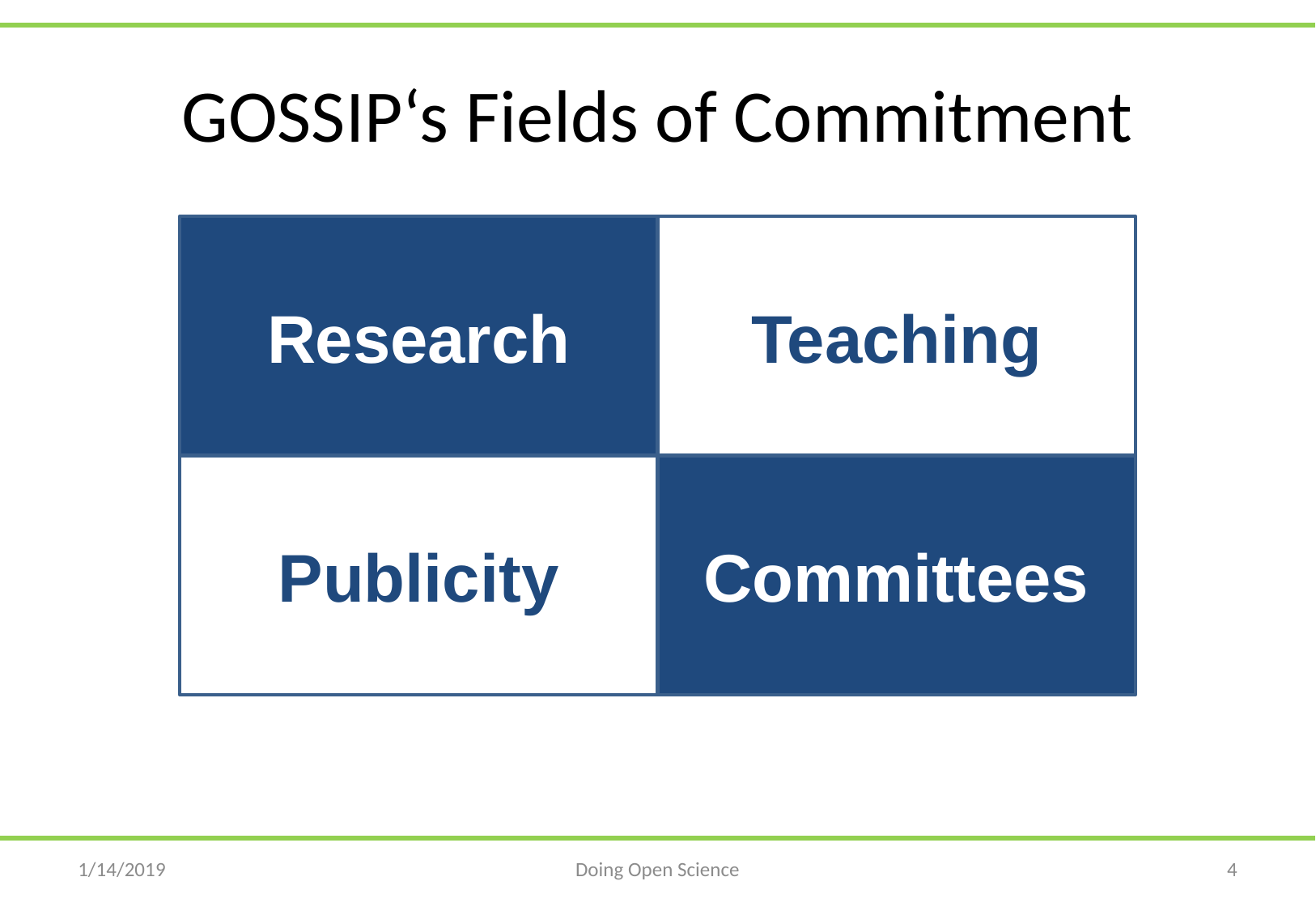

# GOSSIP‘s Fields of Commitment
Research
Teaching
Publicity
Committees
1/14/2019
Doing Open Science
4